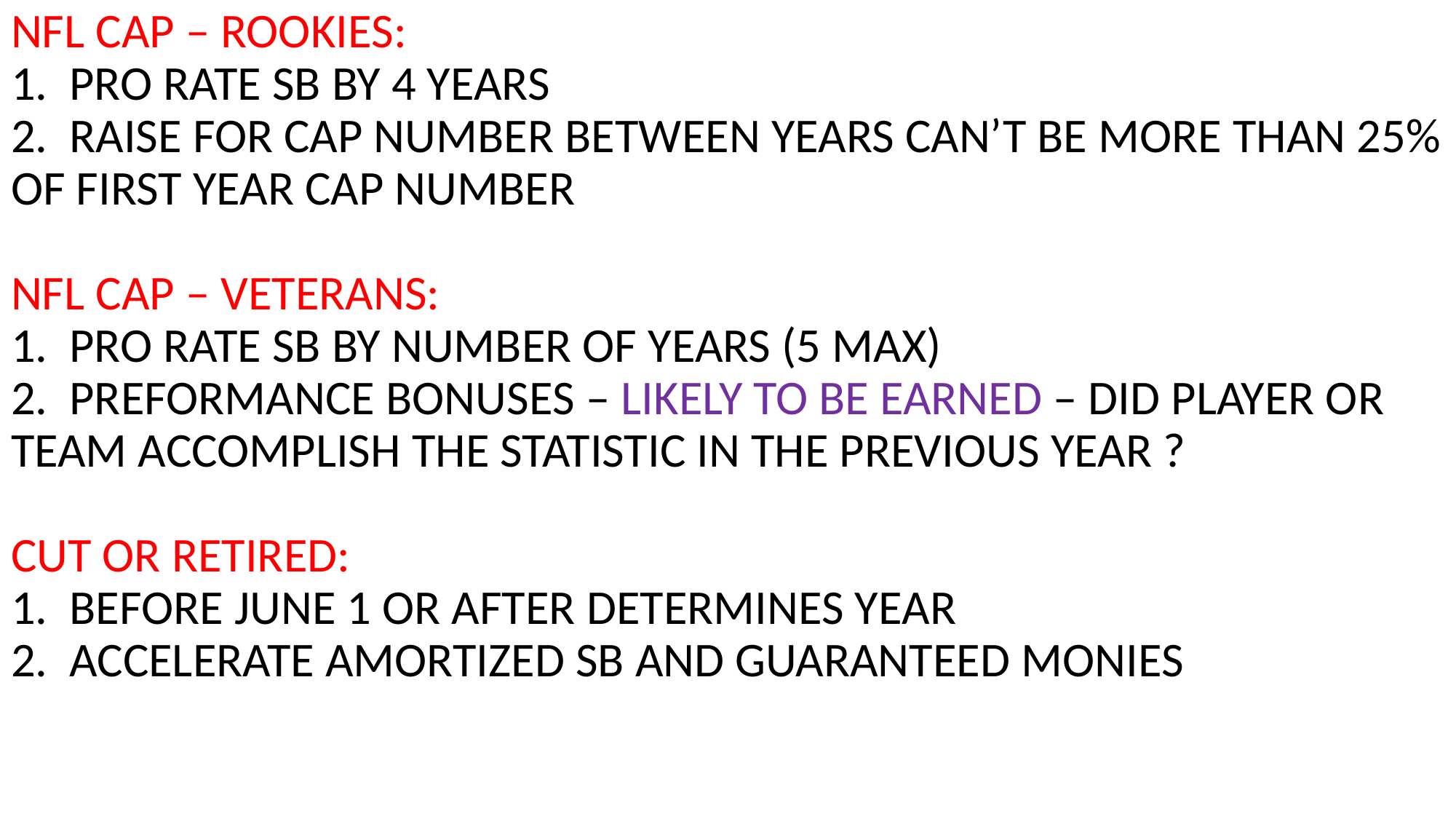

# NFL CAP – ROOKIES: 1.  PRO RATE SB BY 4 YEARS 2.  RAISE FOR CAP NUMBER BETWEEN YEARS CAN’T BE MORE THAN 25% OF FIRST YEAR CAP NUMBER NFL CAP – VETERANS: 1.  PRO RATE SB BY NUMBER OF YEARS (5 MAX) 2.  PREFORMANCE BONUSES – LIKELY TO BE EARNED – DID PLAYER OR TEAM ACCOMPLISH THE STATISTIC IN THE PREVIOUS YEAR ? CUT OR RETIRED: 1.  BEFORE JUNE 1 OR AFTER DETERMINES YEAR 2.  ACCELERATE AMORTIZED SB AND GUARANTEED MONIES